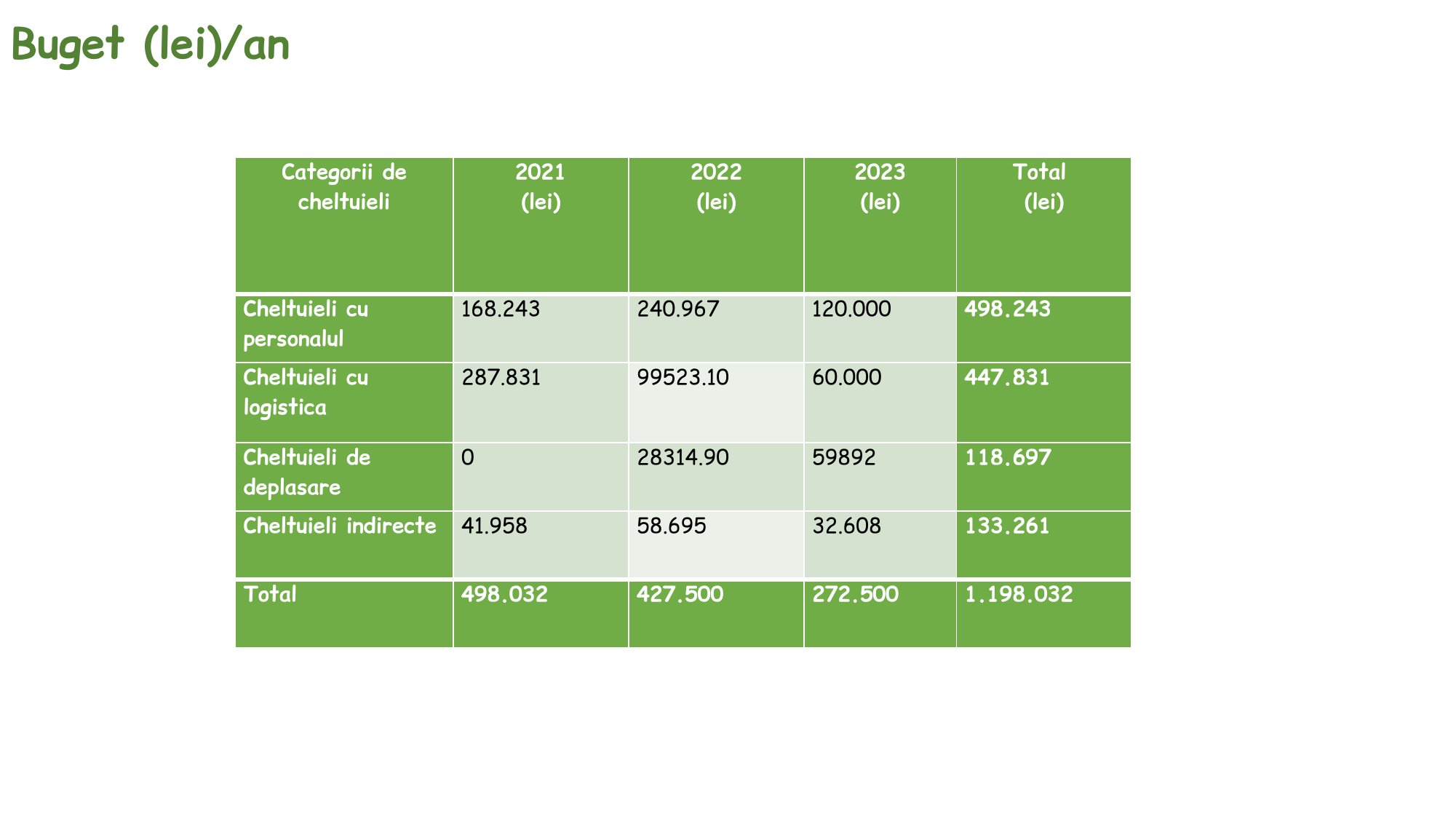

Buget (lei)/an
| Categorii de cheltuieli | 2021 (lei) | 2022 (lei) | 2023 (lei) | Total (lei) |
| --- | --- | --- | --- | --- |
| Cheltuieli cu personalul | 168.243 | 240.967 | 120.000 | 498.243 |
| Cheltuieli cu logistica | 287.831 | 99523.10 | 60.000 | 447.831 |
| Cheltuieli de deplasare | 0 | 28314.90 | 59892 | 118.697 |
| Cheltuieli indirecte | 41.958 | 58.695 | 32.608 | 133.261 |
| Total | 498.032 | 427.500 | 272.500 | 1.198.032 |